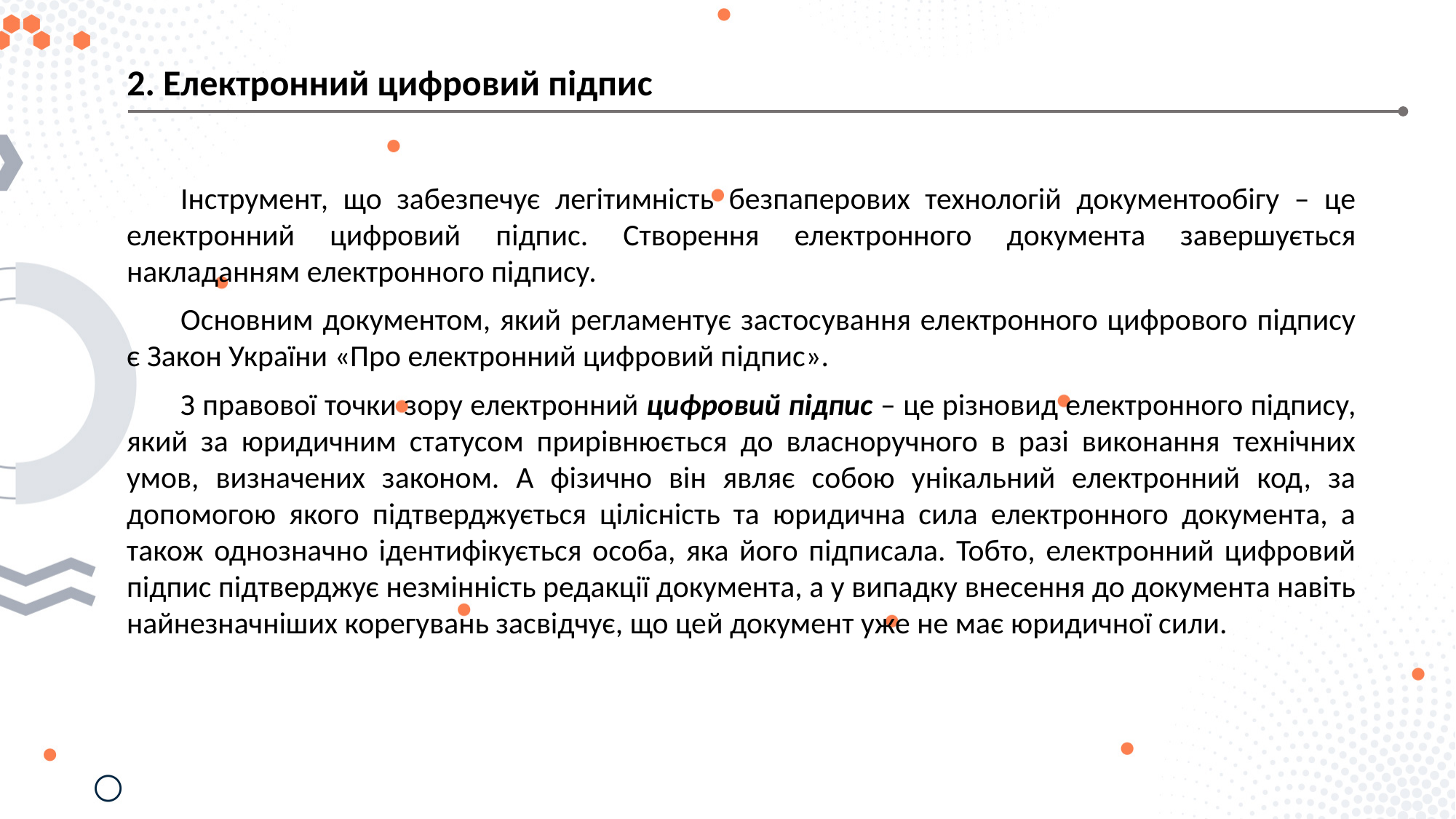

2. Електронний цифровий підпис
Інструмент, що забезпечує легітимність безпаперових технологій документообігу – це електронний цифровий підпис. Створення електронного документа завершується накладанням електронного підпису.
Основним документом, який регламентує застосування електронного цифрового підпису є Закон України «Про електронний цифровий підпис».
З правової точки зору електронний цифровий підпис – це різновид електронного підпису, який за юридичним статусом прирівнюється до власноручного в разі виконання технічних умов, визначених законом. А фізично він являє собою унікальний електронний код, за допомогою якого підтверджується цілісність та юридична сила електронного документа, а також однозначно ідентифікується особа, яка його підписала. Тобто, електронний цифровий підпис підтверджує незмінність редакції документа, а у випадку внесення до документа навіть найнезначніших корегувань засвідчує, що цей документ уже не має юридичної сили.